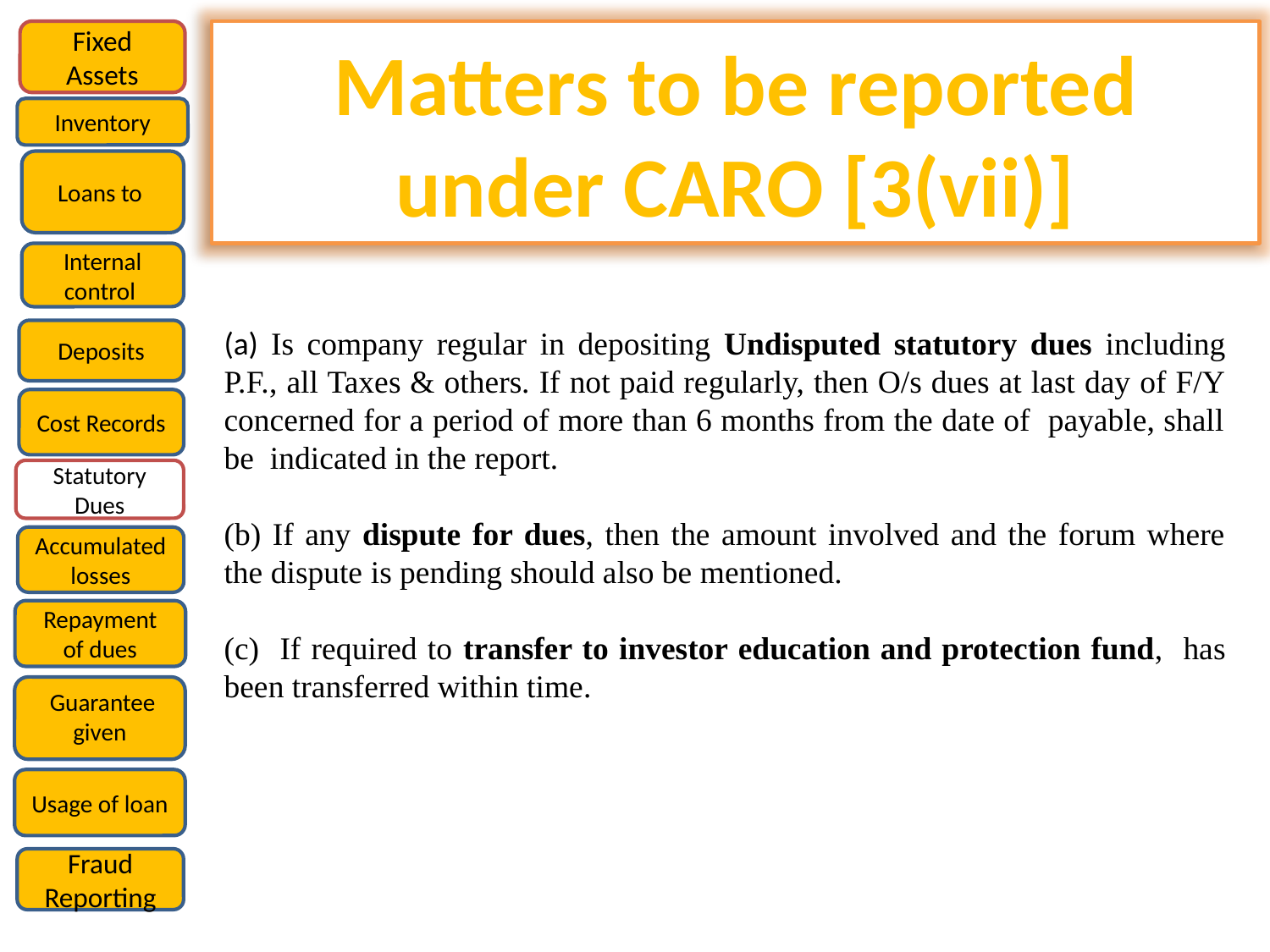

Fixed Assets
Matters to be reported under CARO [3(vii)]
Inventory
Loans to
Internal control
(a) Is company regular in depositing Undisputed statutory dues including P.F., all Taxes & others. If not paid regularly, then O/s dues at last day of F/Y concerned for a period of more than 6 months from the date of  payable, shall be  indicated in the report.

(b) If any dispute for dues, then the amount involved and the forum where the dispute is pending should also be mentioned.

(c)  If required to transfer to investor education and protection fund,  has been transferred within time.
Deposits
Cost Records
Statutory Dues
Accumulated losses
Repayment of dues

 Guarantee given

Usage of loan
Fraud Reporting